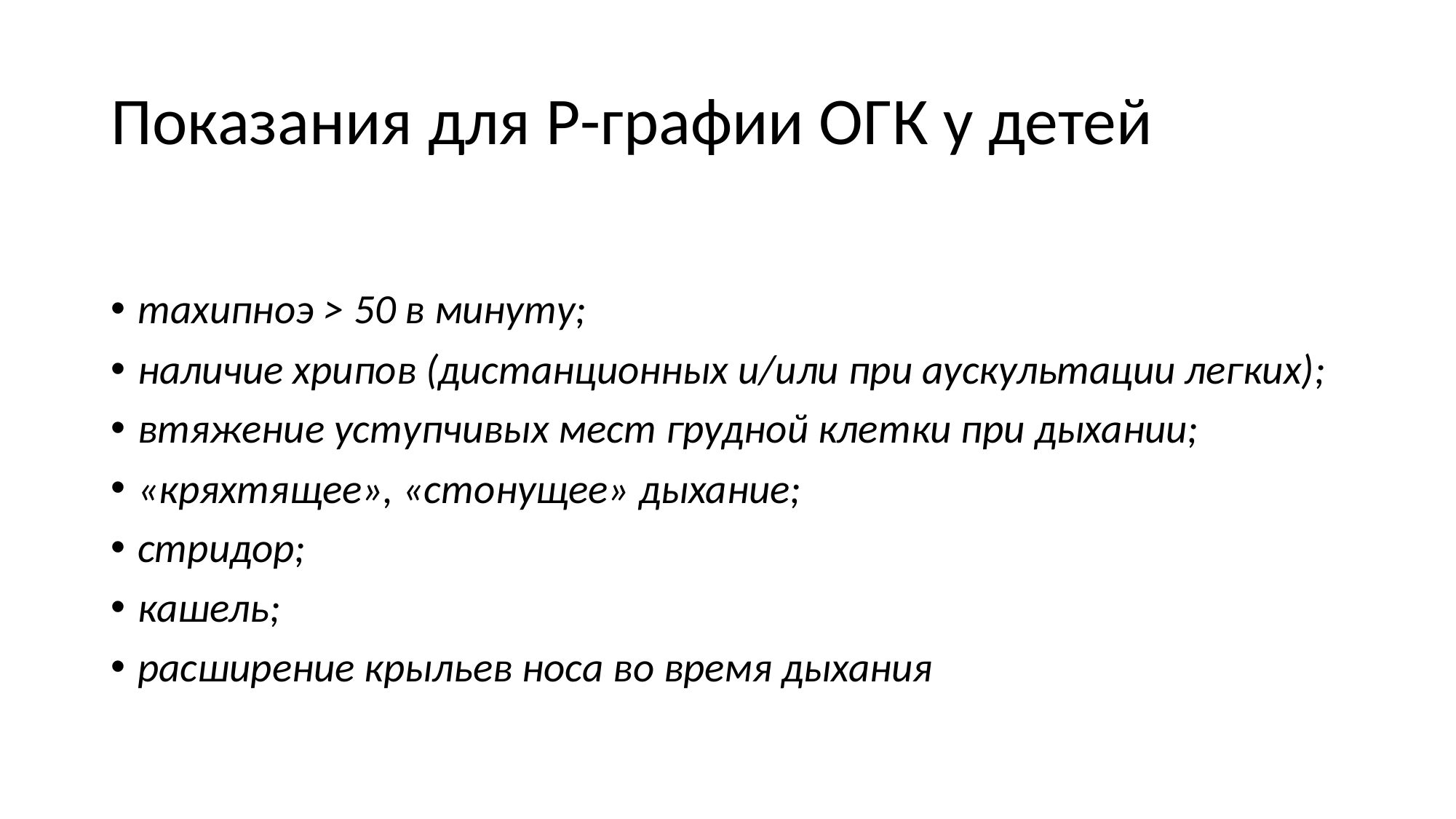

# Показания для Р-графии ОГК у детей

тахипноэ > 50 в минуту;
наличие хрипов (дистанционных и/или при аускультации легких);
втяжение уступчивых мест грудной клетки при дыхании;
«кряхтящее», «стонущее» дыхание;
стридор;
кашель;
расширение крыльев носа во время дыхания